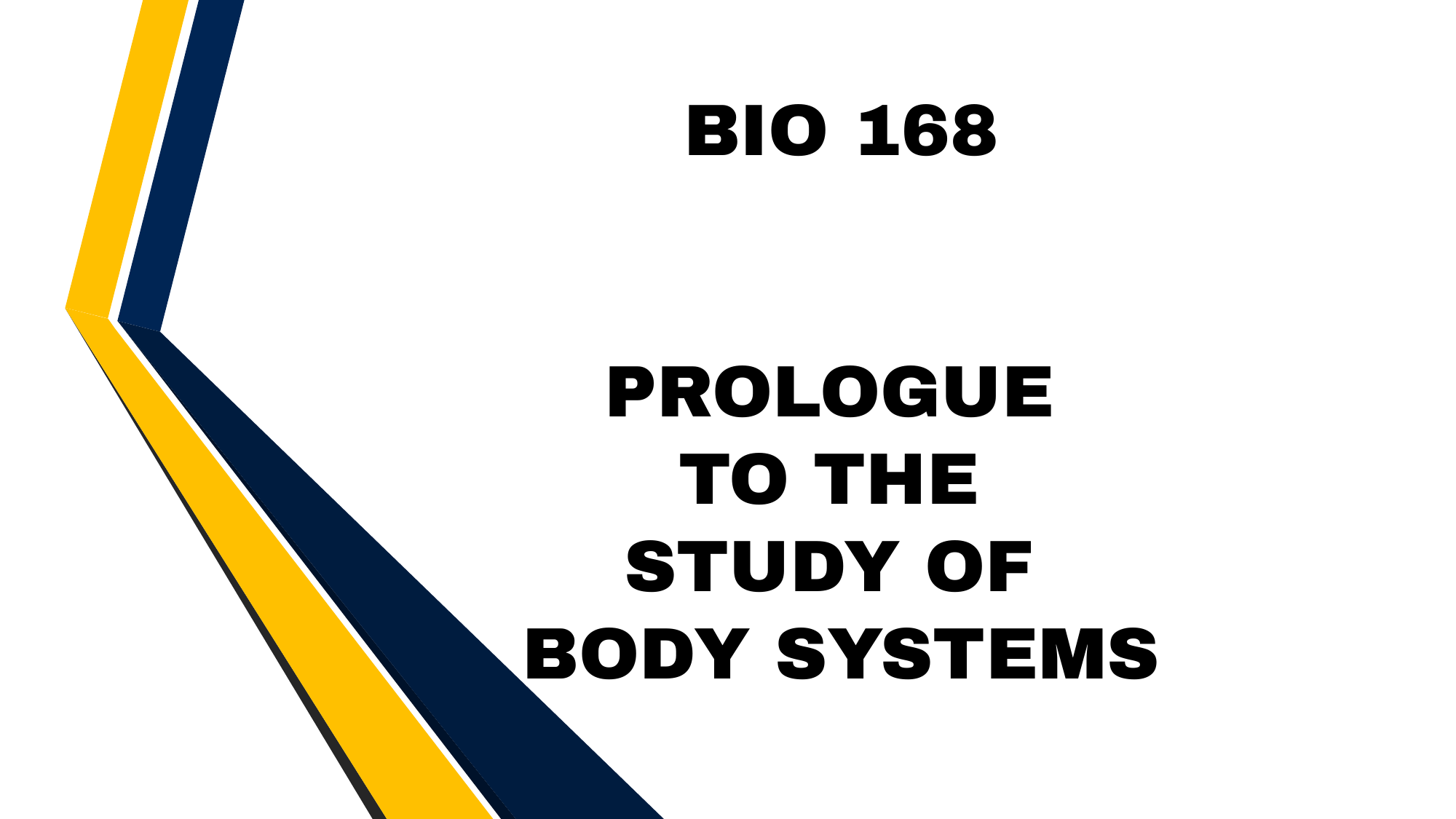

# BIO 168 PROLOGUE TO THE STUDY OF BODY SYSTEMS